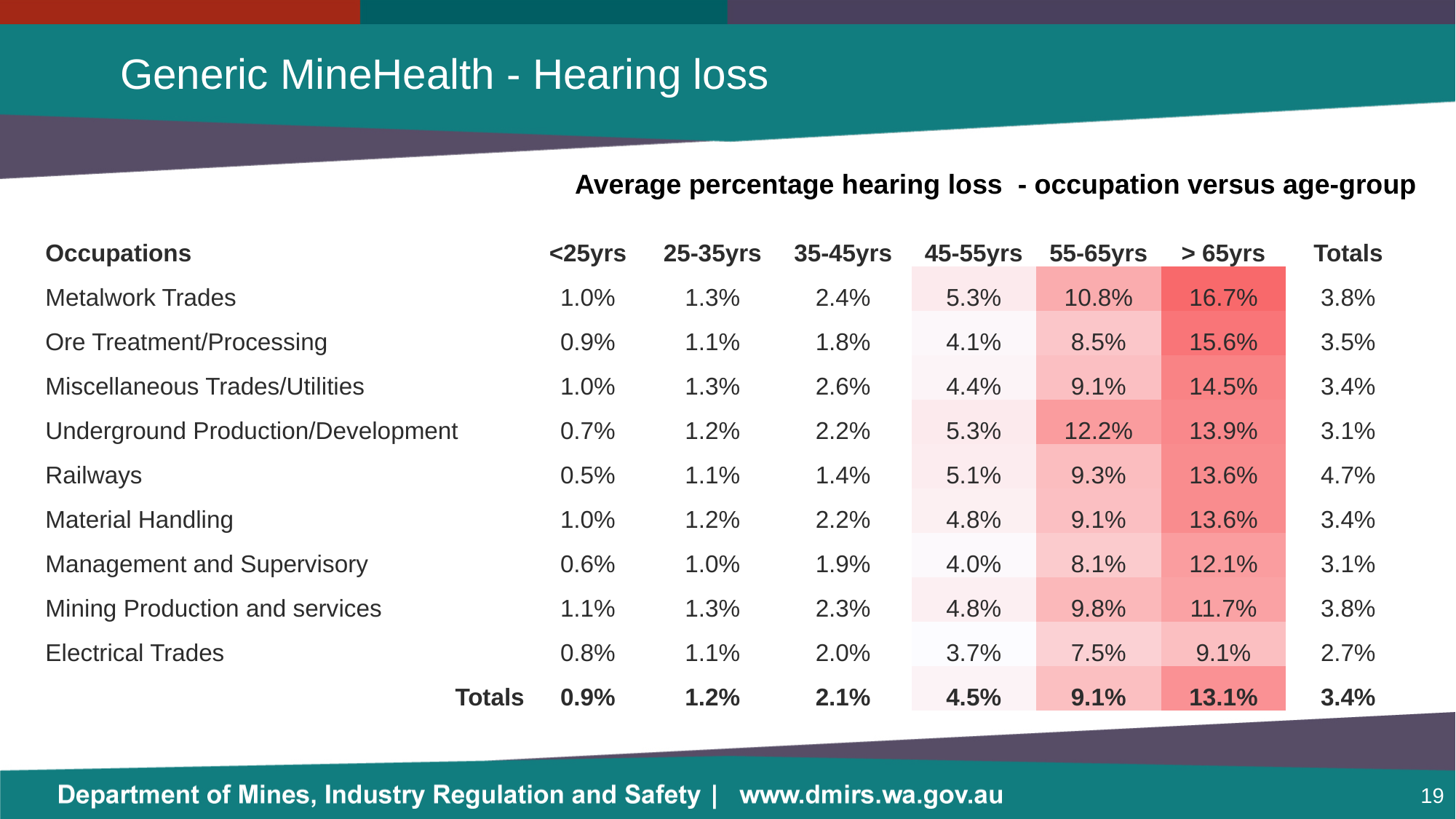

# Generic MineHealth - Hearing loss
Average percentage hearing loss  - occupation versus age-group
| Occupations | <25yrs | 25-35yrs | 35-45yrs | 45-55yrs | 55-65yrs | > 65yrs | Totals |
| --- | --- | --- | --- | --- | --- | --- | --- |
| Metalwork Trades | 1.0% | 1.3% | 2.4% | 5.3% | 10.8% | 16.7% | 3.8% |
| Ore Treatment/Processing | 0.9% | 1.1% | 1.8% | 4.1% | 8.5% | 15.6% | 3.5% |
| Miscellaneous Trades/Utilities | 1.0% | 1.3% | 2.6% | 4.4% | 9.1% | 14.5% | 3.4% |
| Underground Production/Development | 0.7% | 1.2% | 2.2% | 5.3% | 12.2% | 13.9% | 3.1% |
| Railways | 0.5% | 1.1% | 1.4% | 5.1% | 9.3% | 13.6% | 4.7% |
| Material Handling | 1.0% | 1.2% | 2.2% | 4.8% | 9.1% | 13.6% | 3.4% |
| Management and Supervisory | 0.6% | 1.0% | 1.9% | 4.0% | 8.1% | 12.1% | 3.1% |
| Mining Production and services | 1.1% | 1.3% | 2.3% | 4.8% | 9.8% | 11.7% | 3.8% |
| Electrical Trades | 0.8% | 1.1% | 2.0% | 3.7% | 7.5% | 9.1% | 2.7% |
| Totals | 0.9% | 1.2% | 2.1% | 4.5% | 9.1% | 13.1% | 3.4% |
19